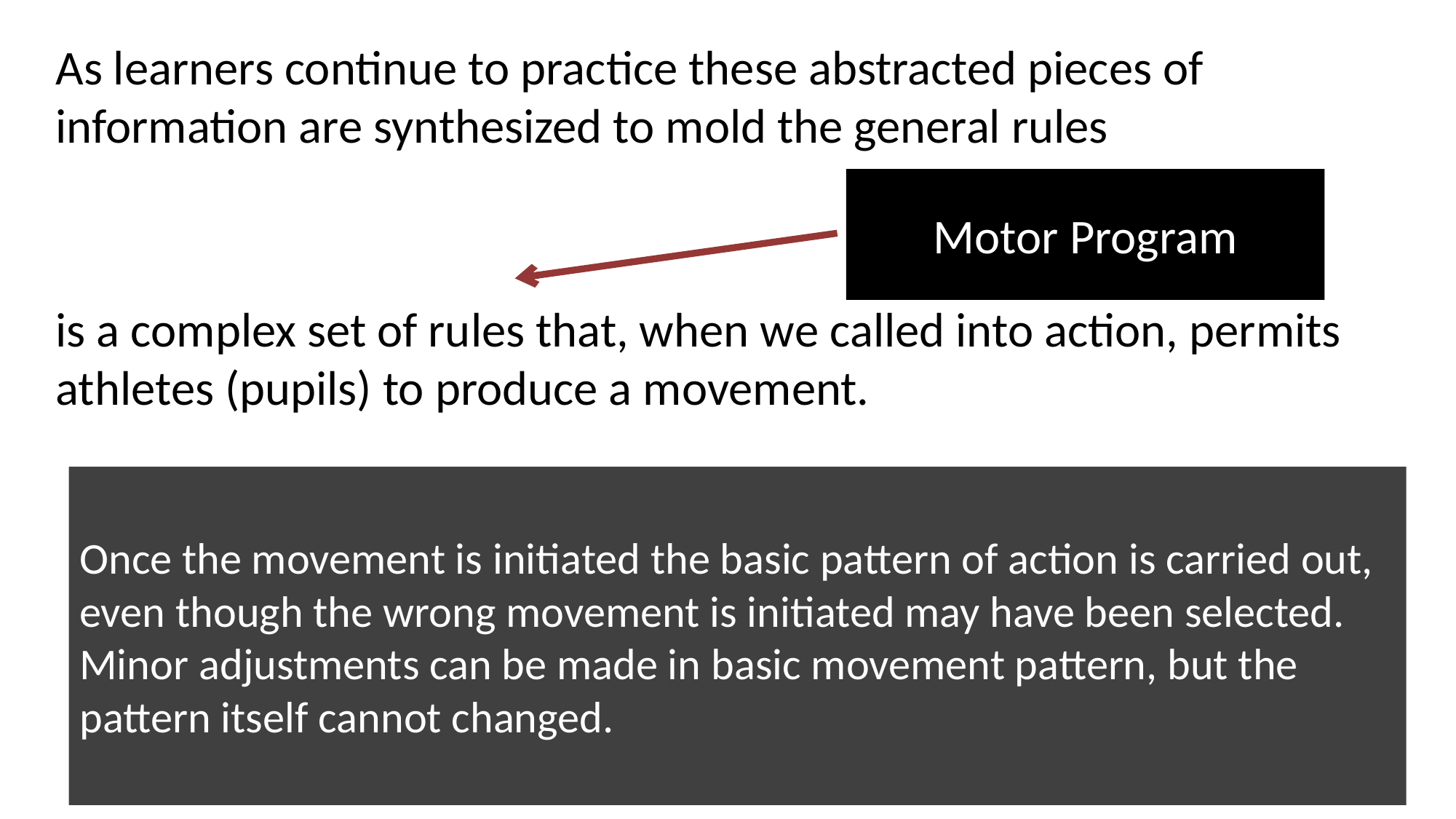

As learners continue to practice these abstracted pieces of information are synthesized to mold the general rules

is a complex set of rules that, when we called into action, permits athletes (pupils) to produce a movement.
Motor Program
Once the movement is initiated the basic pattern of action is carried out, even though the wrong movement is initiated may have been selected.
Minor adjustments can be made in basic movement pattern, but the pattern itself cannot changed.